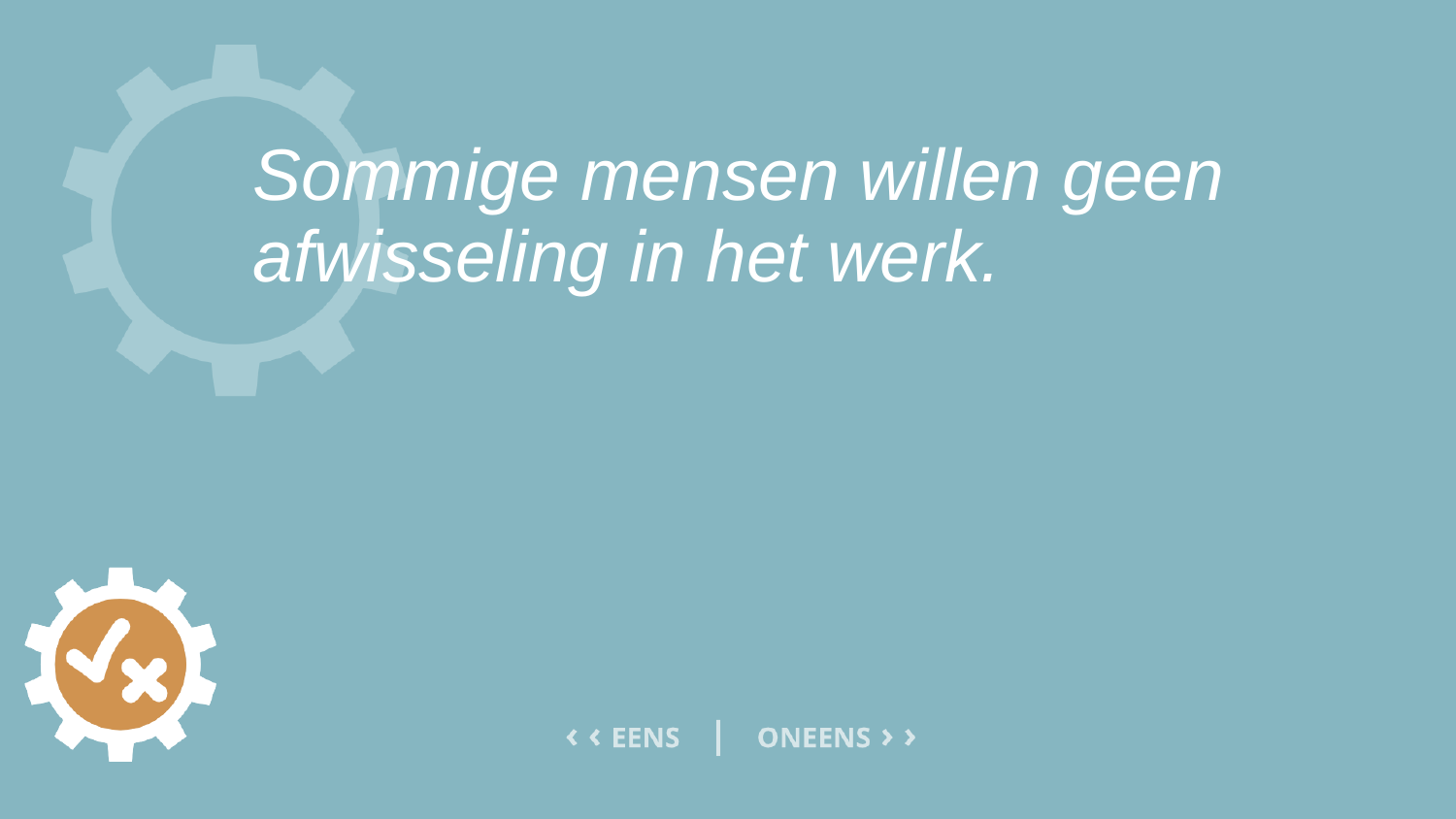

# Sommige mensen willen geen afwisseling in het werk.